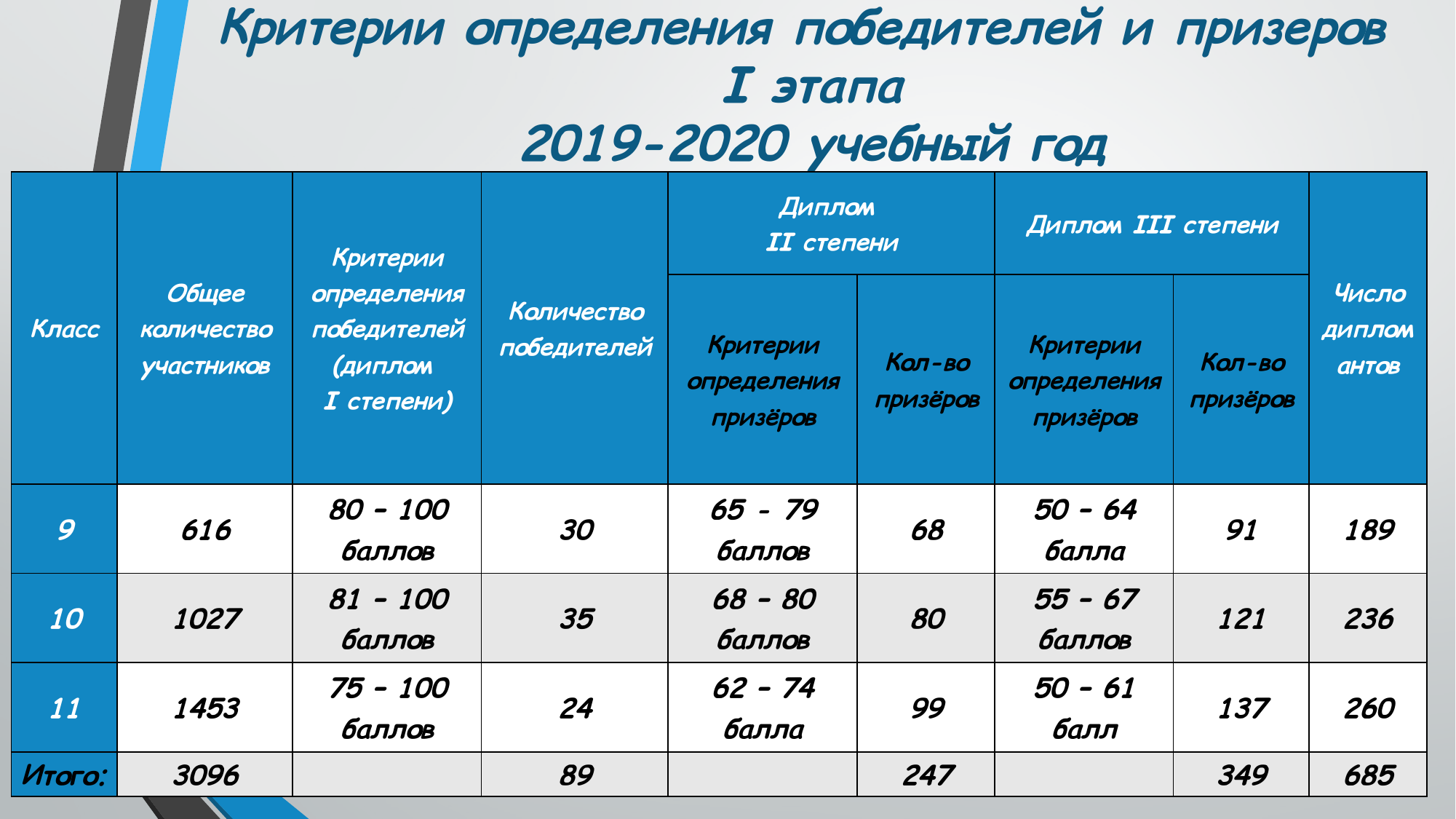

# Критерии определения победителей и призеров I этапа 2019-2020 учебный год
| Класс | Общее количество участников | Критерии определения победителей (диплом I степени) | Количество победителей | Диплом II степени |  | Диплом III степени |  | Число дипломантов |
| --- | --- | --- | --- | --- | --- | --- | --- | --- |
|  |  |  |  | Критерии определения призёров | Кол-во призёров | Критерии определения призёров | Кол-во призёров |  |
| 9 | 616 | 80 – 100 баллов | 30 | 65 - 79 баллов | 68 | 50 – 64 балла | 91 | 189 |
| 10 | 1027 | 81 – 100 баллов | 35 | 68 – 80 баллов | 80 | 55 – 67 баллов | 121 | 236 |
| 11 | 1453 | 75 – 100 баллов | 24 | 62 – 74 балла | 99 | 50 – 61 балл | 137 | 260 |
| Итого: | 3096 |  | 89 |  | 247 |  | 349 | 685 |